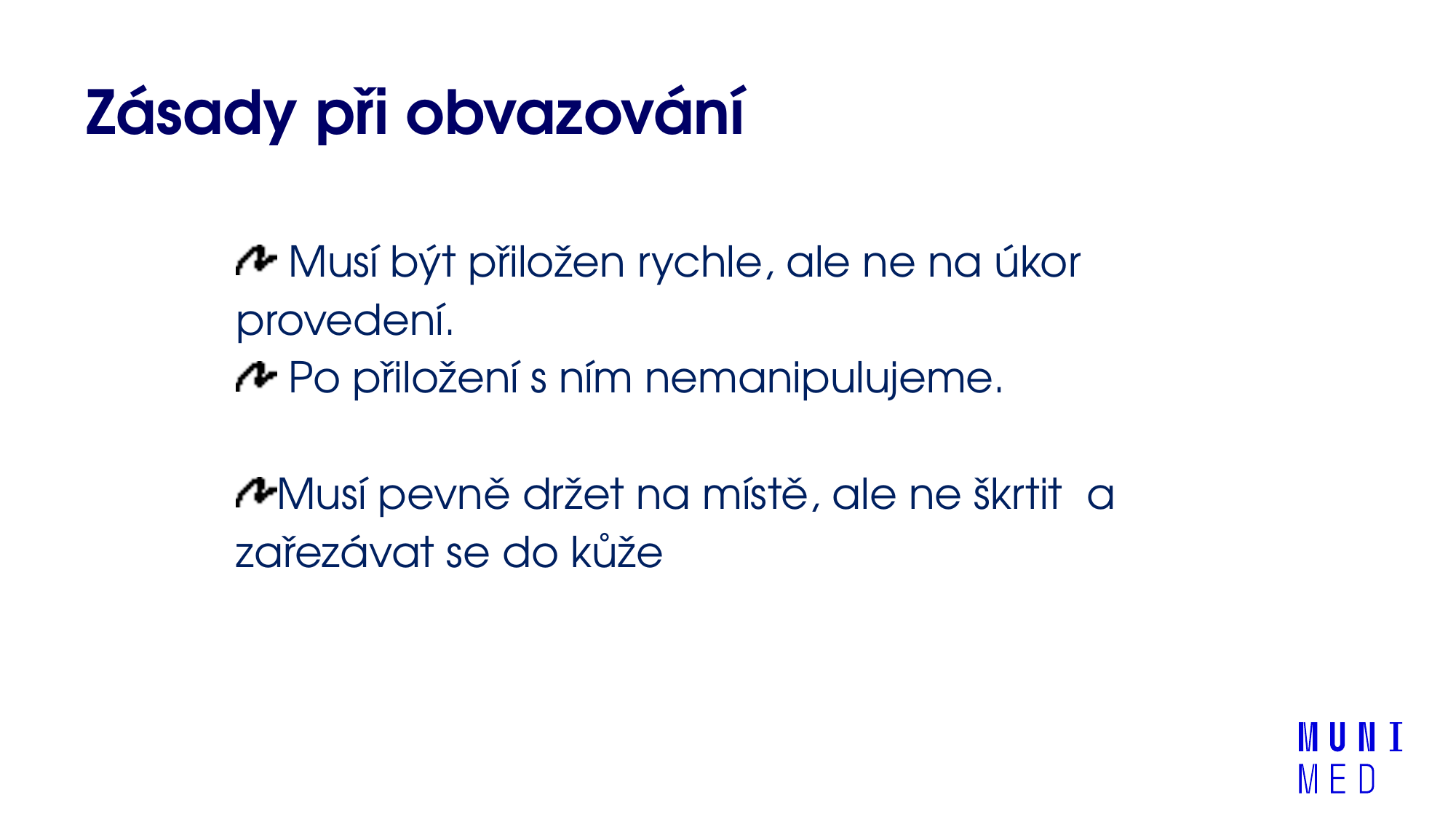

# Zásady při obvazování
 Musí být přiložen rychle, ale ne na úkor provedení.
 Po přiložení s ním nemanipulujeme.

Musí pevně držet na místě, ale ne škrtit  a zařezávat se do kůže